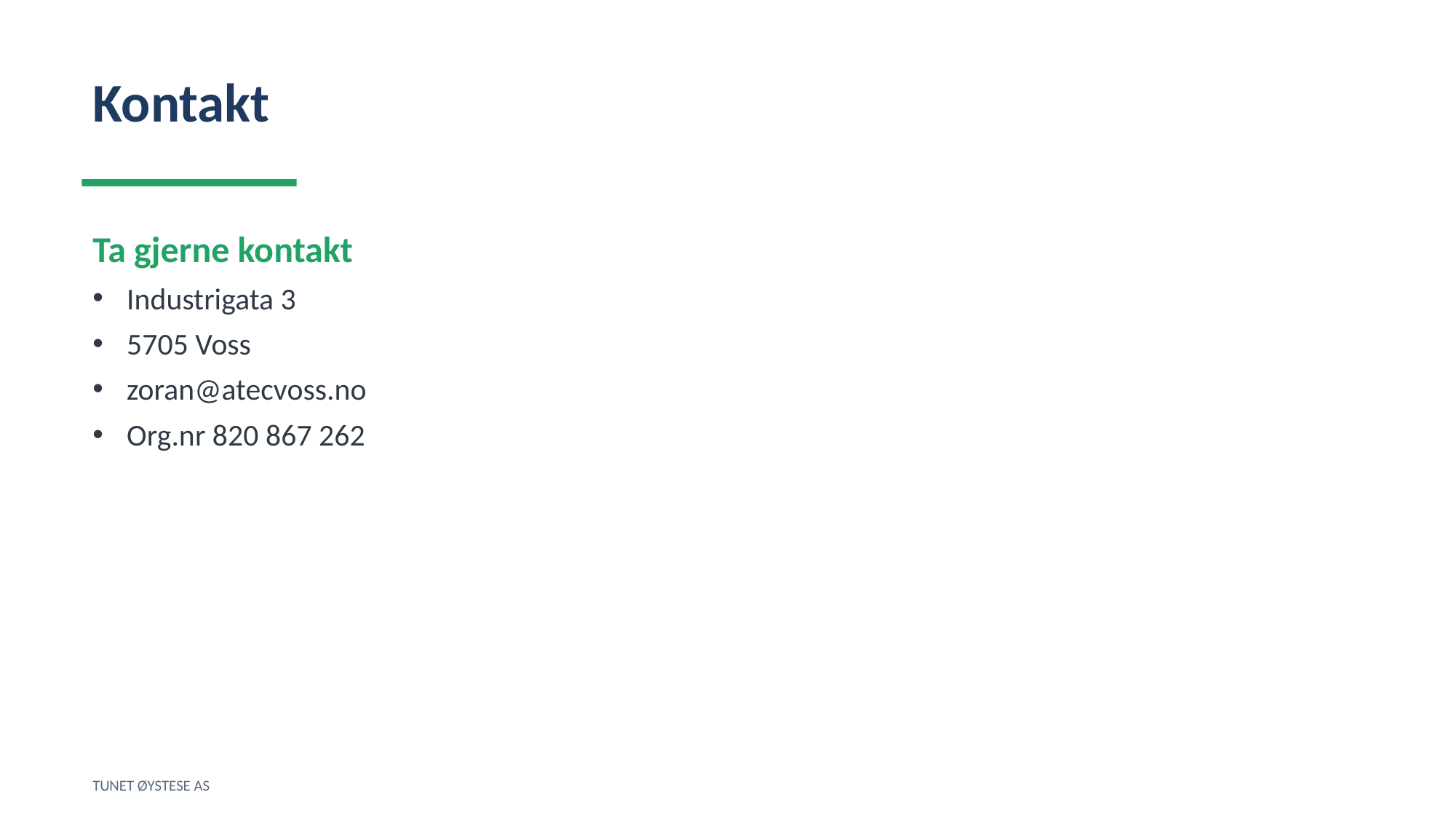

Kontakt

Ta gjerne kontakt
Industrigata 3
5705 Voss
zoran@atecvoss.no
Org.nr 820 867 262
TUNET ØYSTESE AS